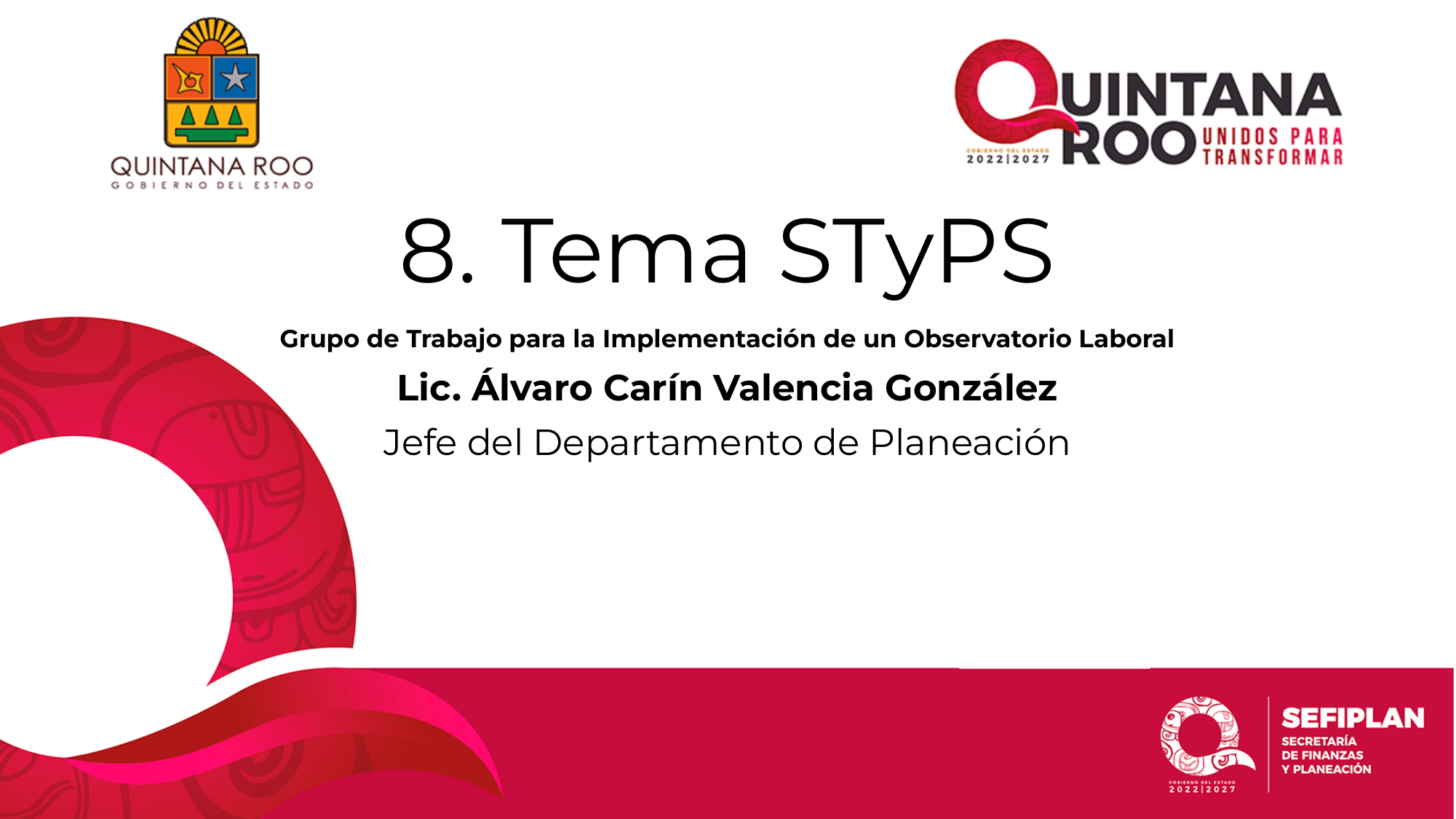

# 8. Tema STyPS
Grupo de Trabajo para la Implementación de un Observatorio Laboral
Lic. Álvaro Carín Valencia González
Jefe del Departamento de Planeación